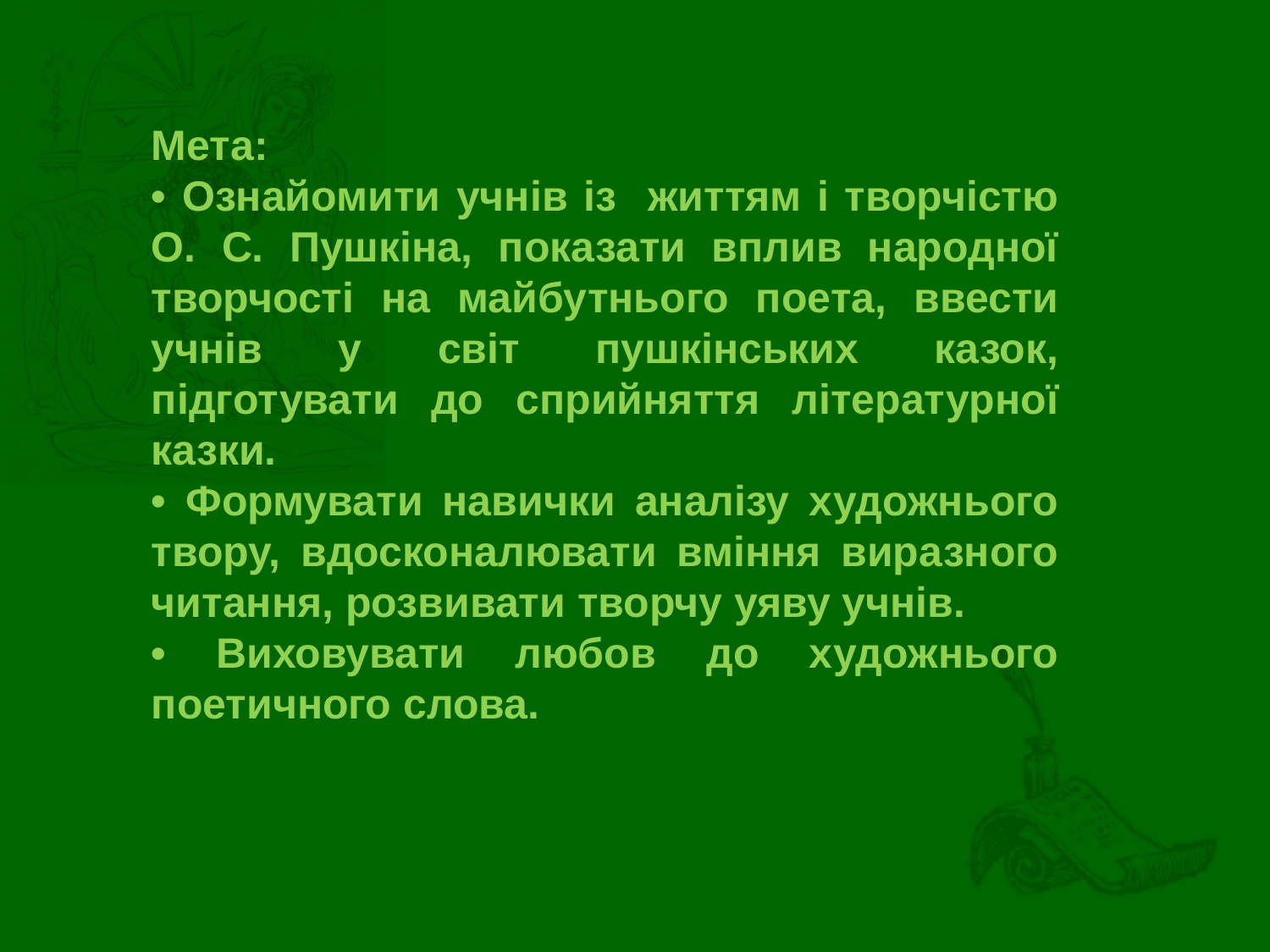

Мета:
• Ознайомити учнів із  життям і творчістю О. С. Пушкіна, показати вплив народної творчості на майбутнього поета, ввести учнів у світ пушкінських казок, підготувати до сприйняття літературної казки.
• Формувати навички аналізу художнього твору, вдосконалювати вміння виразного читання, розвивати творчу уяву учнів.
• Виховувати любов до художнього поетичного слова.